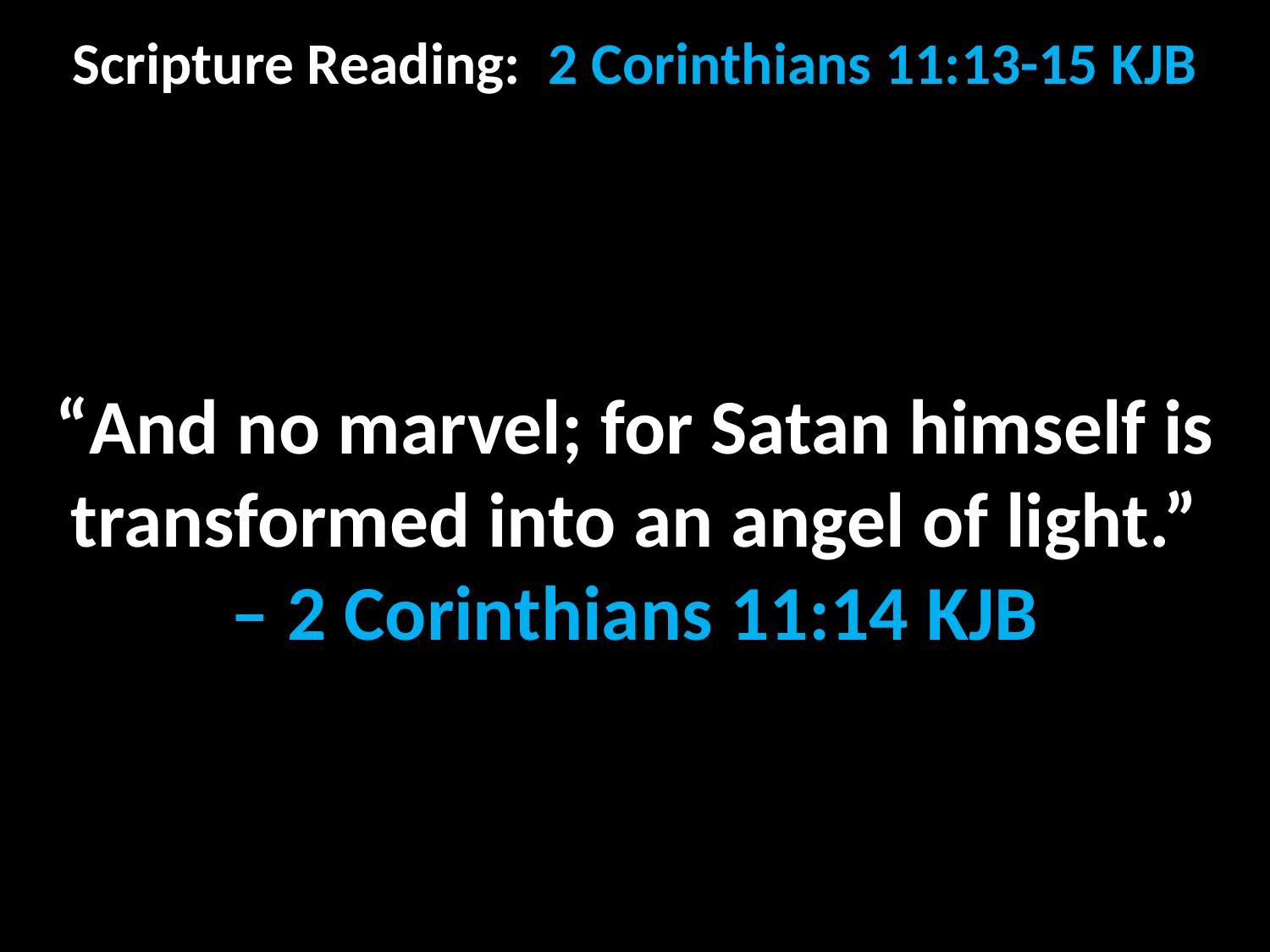

Scripture Reading:  2 Corinthians 11:13-15 KJB
“And no marvel; for Satan himself is transformed into an angel of light.”
– 2 Corinthians 11:14 KJB